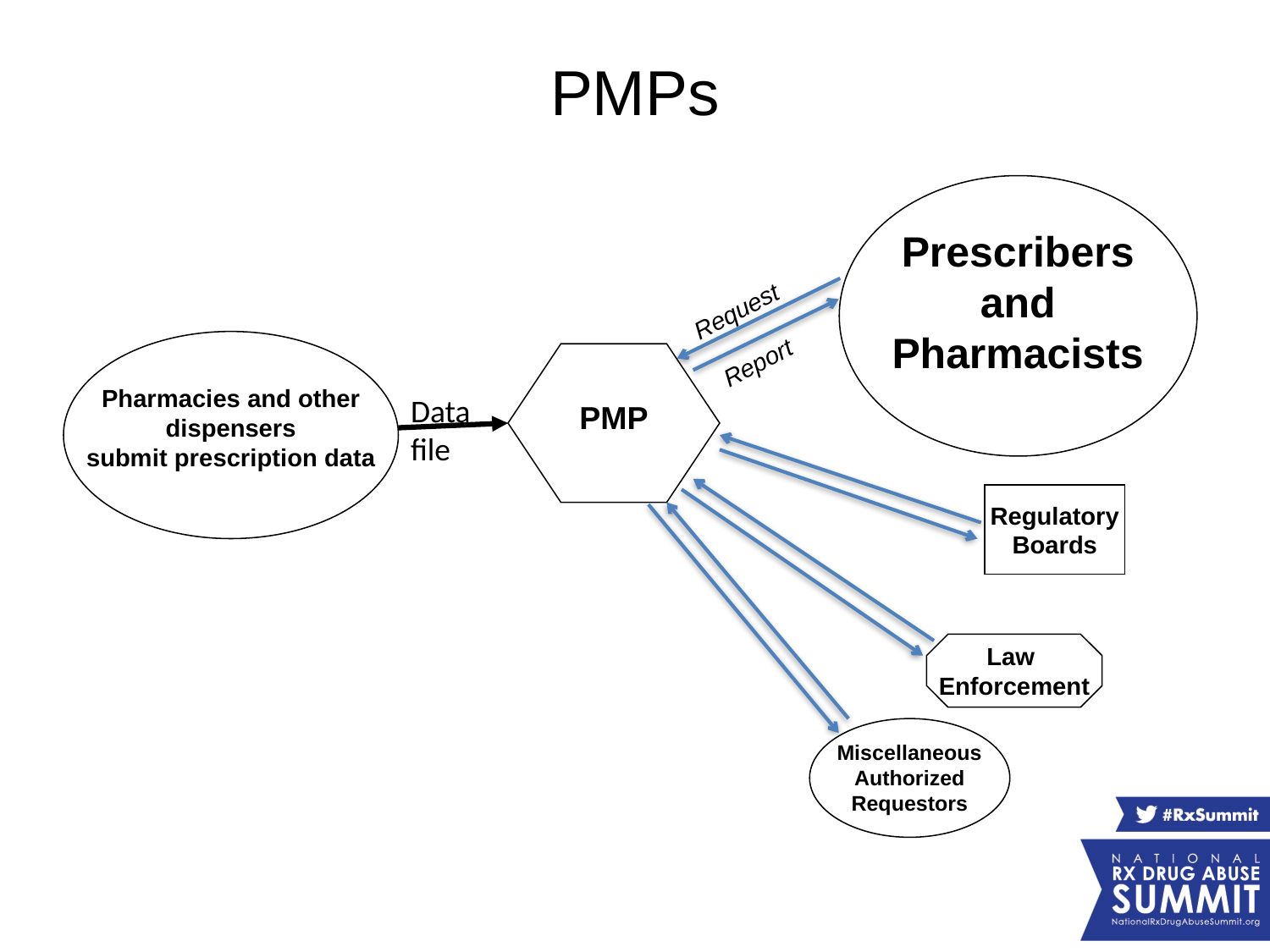

# PMPs

Prescribers and Pharmacists
Request
Report

Pharmacies and other dispensers
submit prescription data
Data file
PMP

Regulatory
Boards
Law
Enforcement

Miscellaneous Authorized Requestors